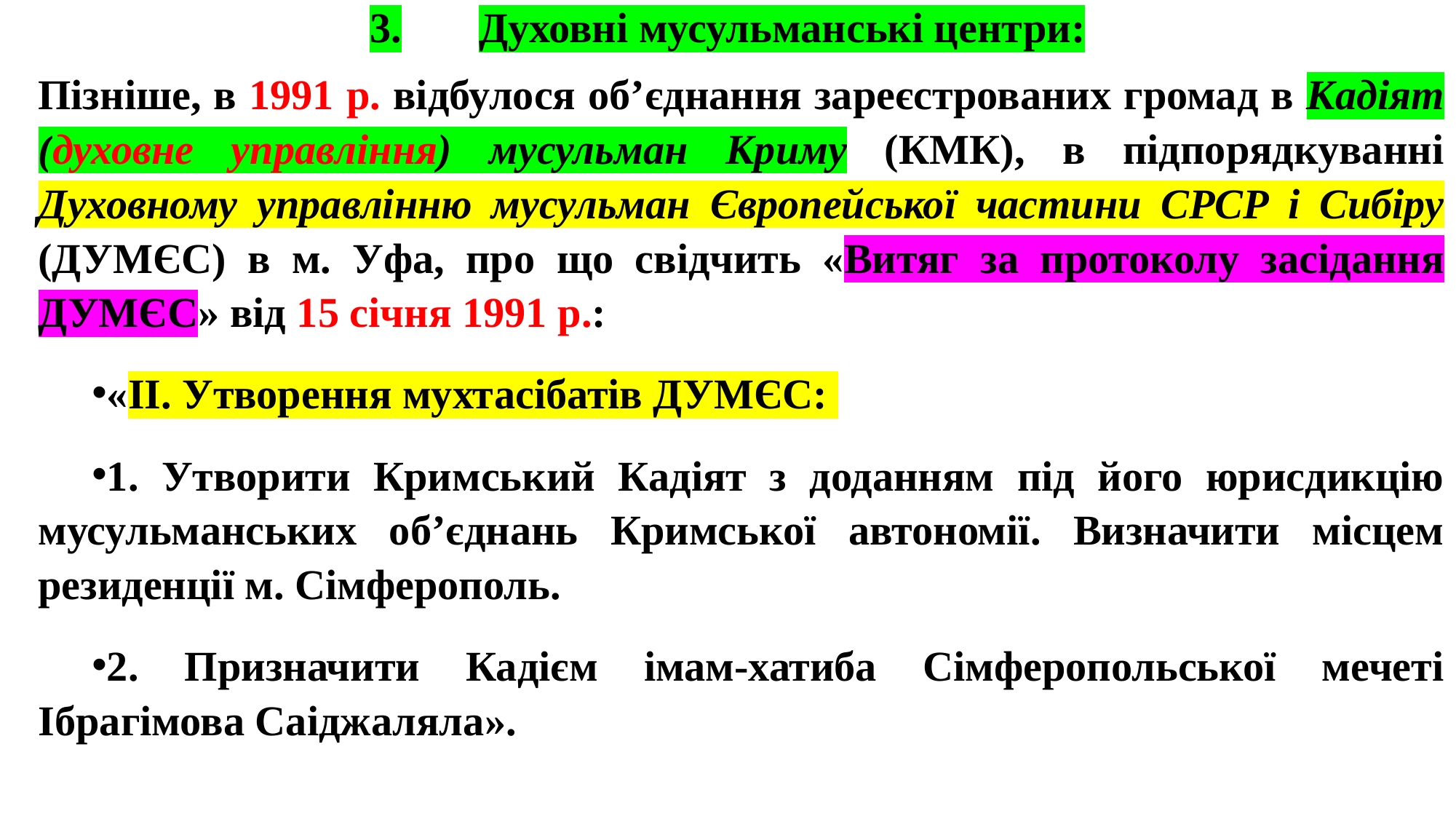

# 3.	Духовні мусульманські центри:
Пізніше, в 1991 р. відбулося об’єднання зареєстрованих громад в Кадіят (духовне управління) мусульман Криму (КМК), в підпорядкуванні Духовному управлінню мусульман Європейської частини СРСР і Сибіру (ДУМЄС) в м. Уфа, про що свідчить «Витяг за протоколу засідання ДУМЄС» від 15 січня 1991 р.:
«II. Утворення мухтасібатів ДУМЄС:
1. Утворити Кримський Кадіят з доданням під його юрисдикцію мусульманських об’єднань Кримської автономії. Визначити місцем резиденції м. Сімферополь.
2. Призначити Кадієм імам-хатиба Сімферопольської мечеті Ібрагімова Саіджаляла».